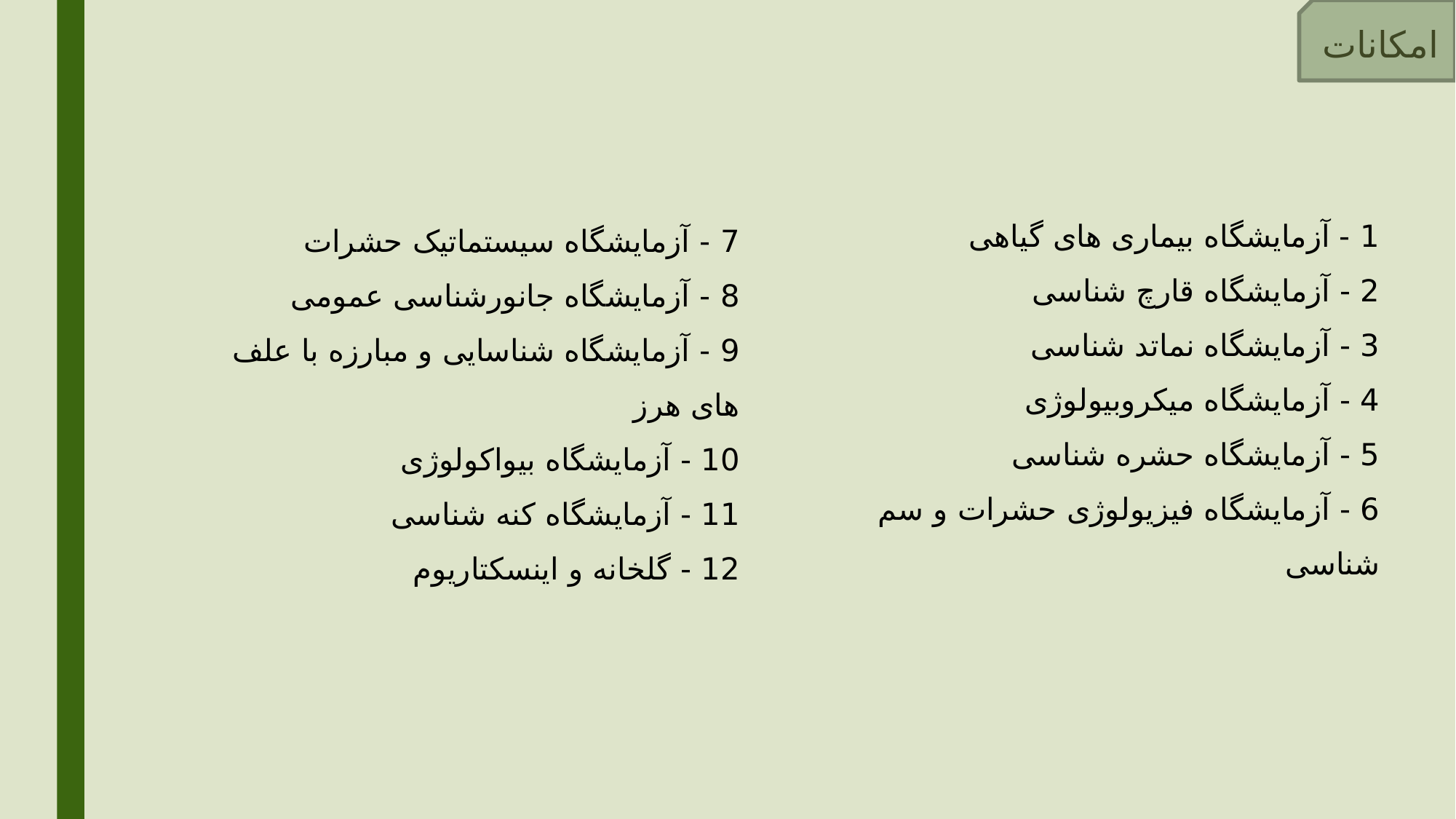

امکانات

1 - آزمایشگاه بیماری های گیاهی
2 - آزمایشگاه قارچ شناسی
3 - آزمایشگاه نماتد شناسی
4 - آزمایشگاه میکروبیولوژی
5 - آزمایشگاه حشره شناسی
6 - آزمایشگاه فیزیولوژی حشرات و سم شناسی

7 - آزمایشگاه سیستماتیک حشرات
8 - آزمایشگاه جانورشناسی عمومی
9 - آزمایشگاه شناسایی و مبارزه با علف های هرز
10 - آزمایشگاه بیواکولوژی
11 - آزمایشگاه کنه شناسی
12 - گلخانه و اینسکتاریوم